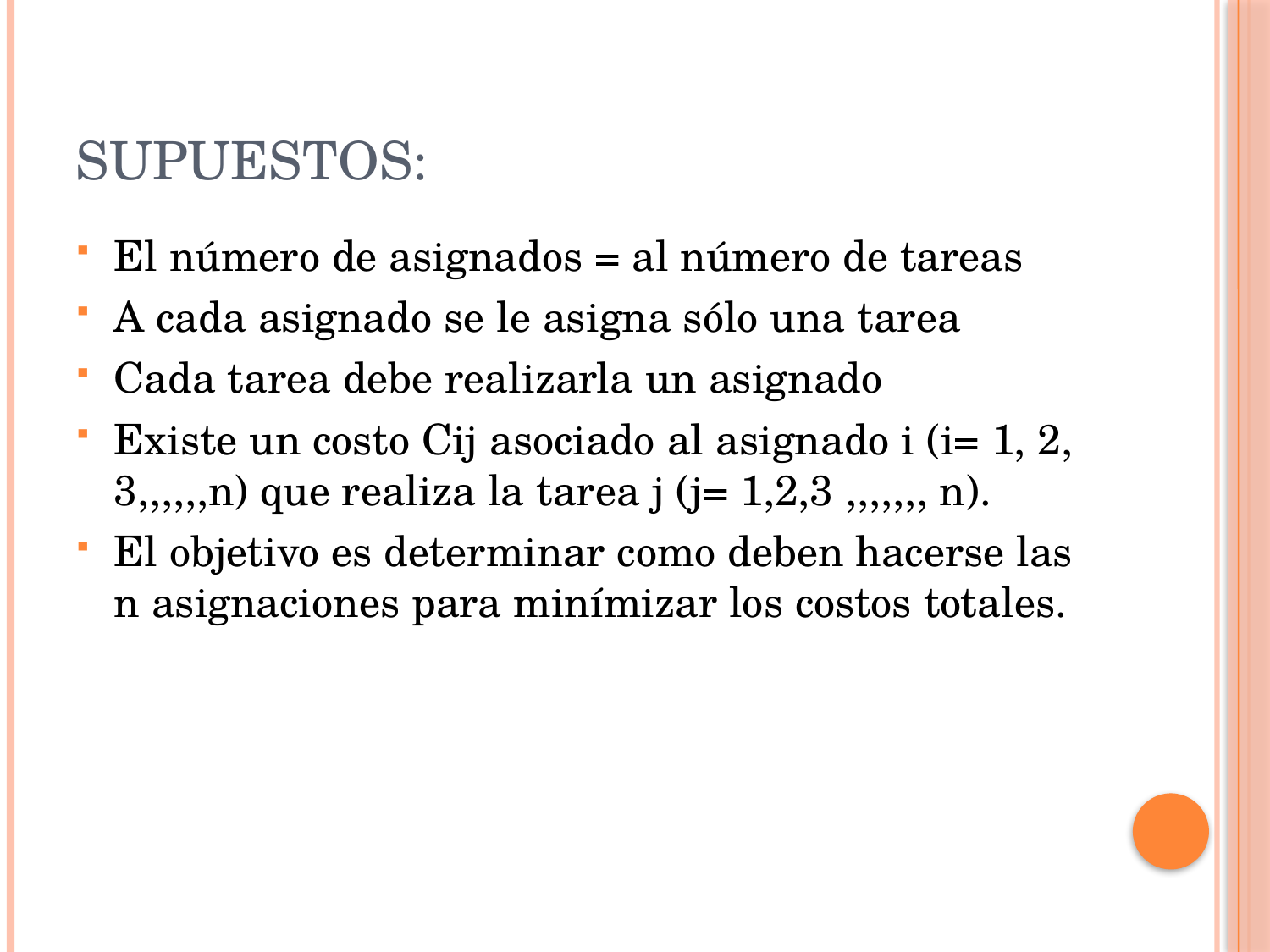

# Supuestos:
El número de asignados = al número de tareas
A cada asignado se le asigna sólo una tarea
Cada tarea debe realizarla un asignado
Existe un costo Cij asociado al asignado i (i= 1, 2, 3,,,,,,n) que realiza la tarea j (j= 1,2,3 ,,,,,,, n).
El objetivo es determinar como deben hacerse las n asignaciones para minímizar los costos totales.